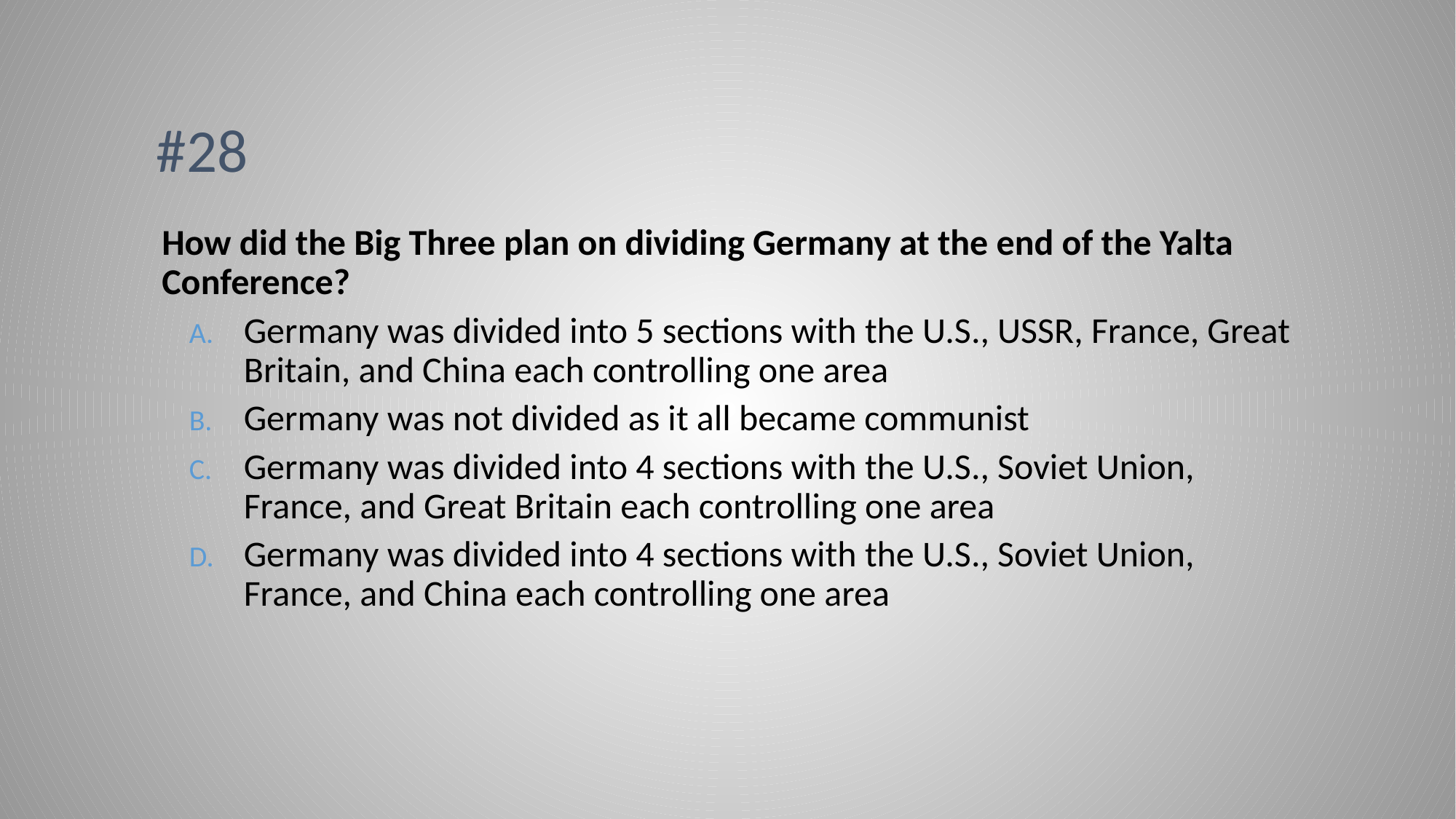

# #28
How did the Big Three plan on dividing Germany at the end of the Yalta Conference?
Germany was divided into 5 sections with the U.S., USSR, France, Great Britain, and China each controlling one area
Germany was not divided as it all became communist
Germany was divided into 4 sections with the U.S., Soviet Union, France, and Great Britain each controlling one area
Germany was divided into 4 sections with the U.S., Soviet Union, France, and China each controlling one area